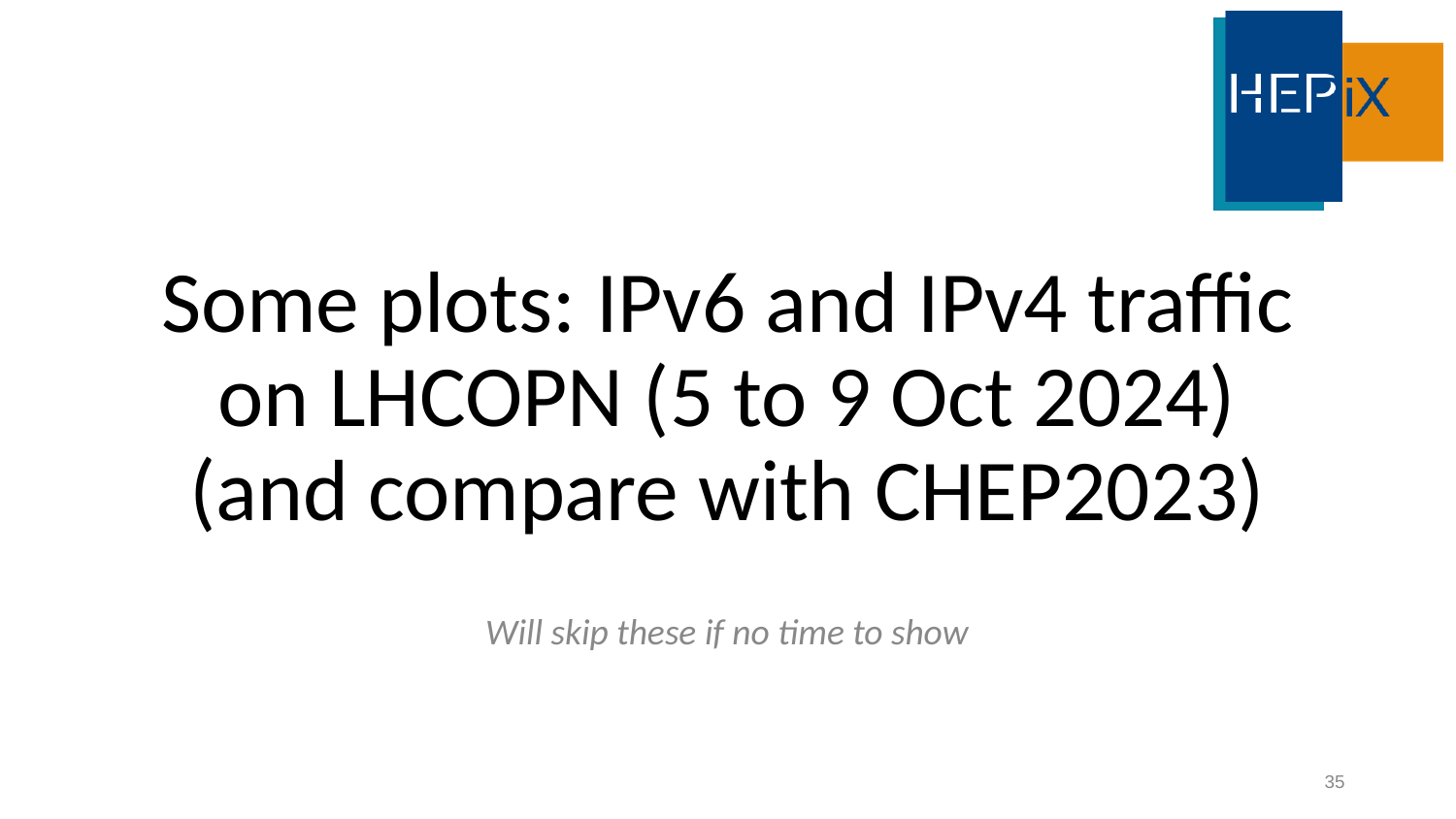

# Some plots: IPv6 and IPv4 traffic on LHCOPN (5 to 9 Oct 2024)
(and compare with CHEP2023)

Will skip these if no time to show
35